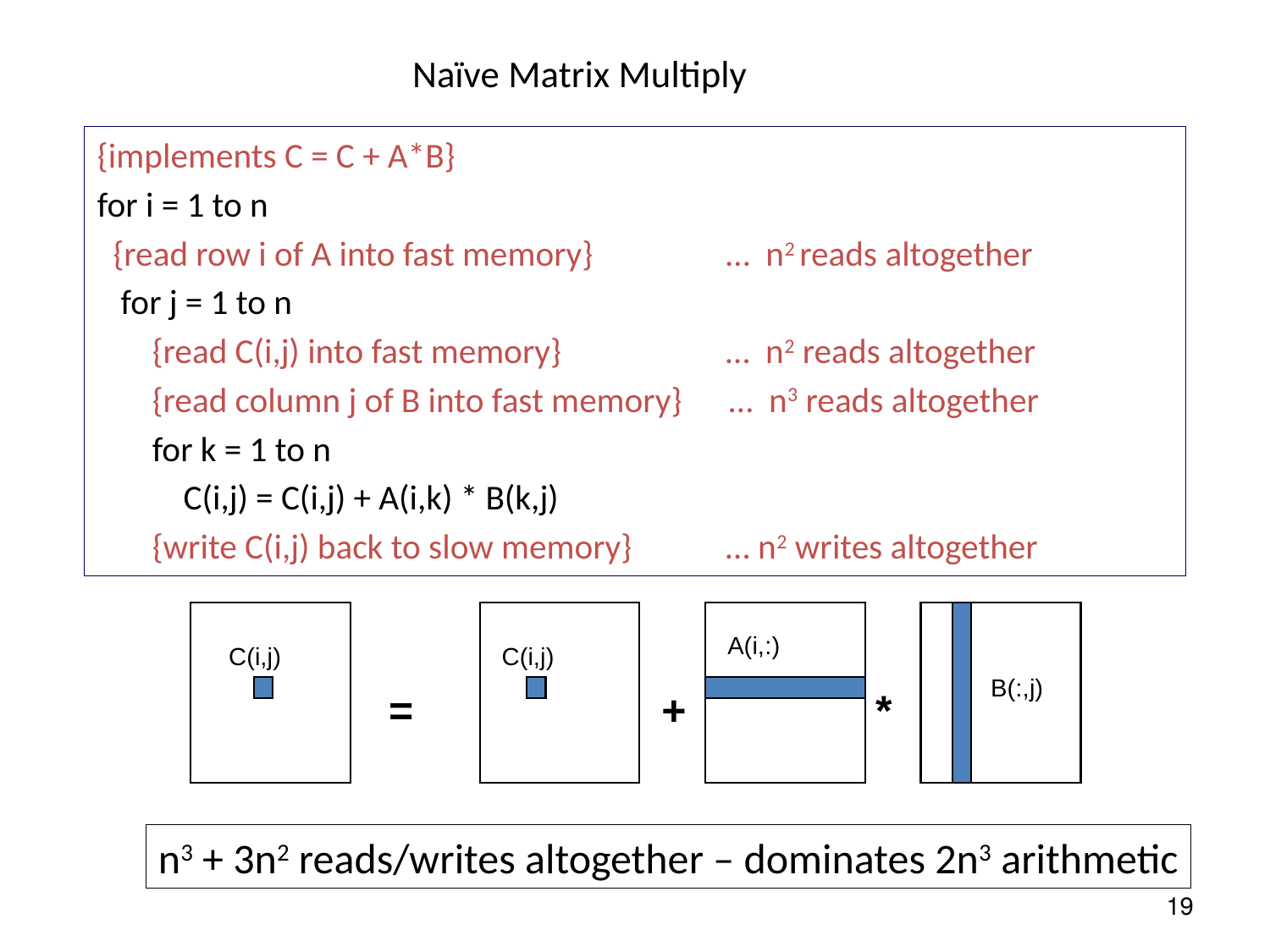

# Naïve Matrix Multiply
{implements C = C + A*B}
for i = 1 to n
  {read row i of A into fast memory}                 …  n2 reads altogether
   for j = 1 to n
       {read C(i,j) into fast memory}                     …  n2 reads altogether
       {read column j of B into fast memory}      …  n3 reads altogether
       for k = 1 to n
           C(i,j) = C(i,j) + A(i,k) * B(k,j)
       {write C(i,j) back to slow memory}            … n2 writes altogether

A(i,:)
C(i,j)
C(i,j)
B(:,j)

=

+

*
n3 + 3n2 reads/writes altogether – dominates 2n3 arithmetic
19